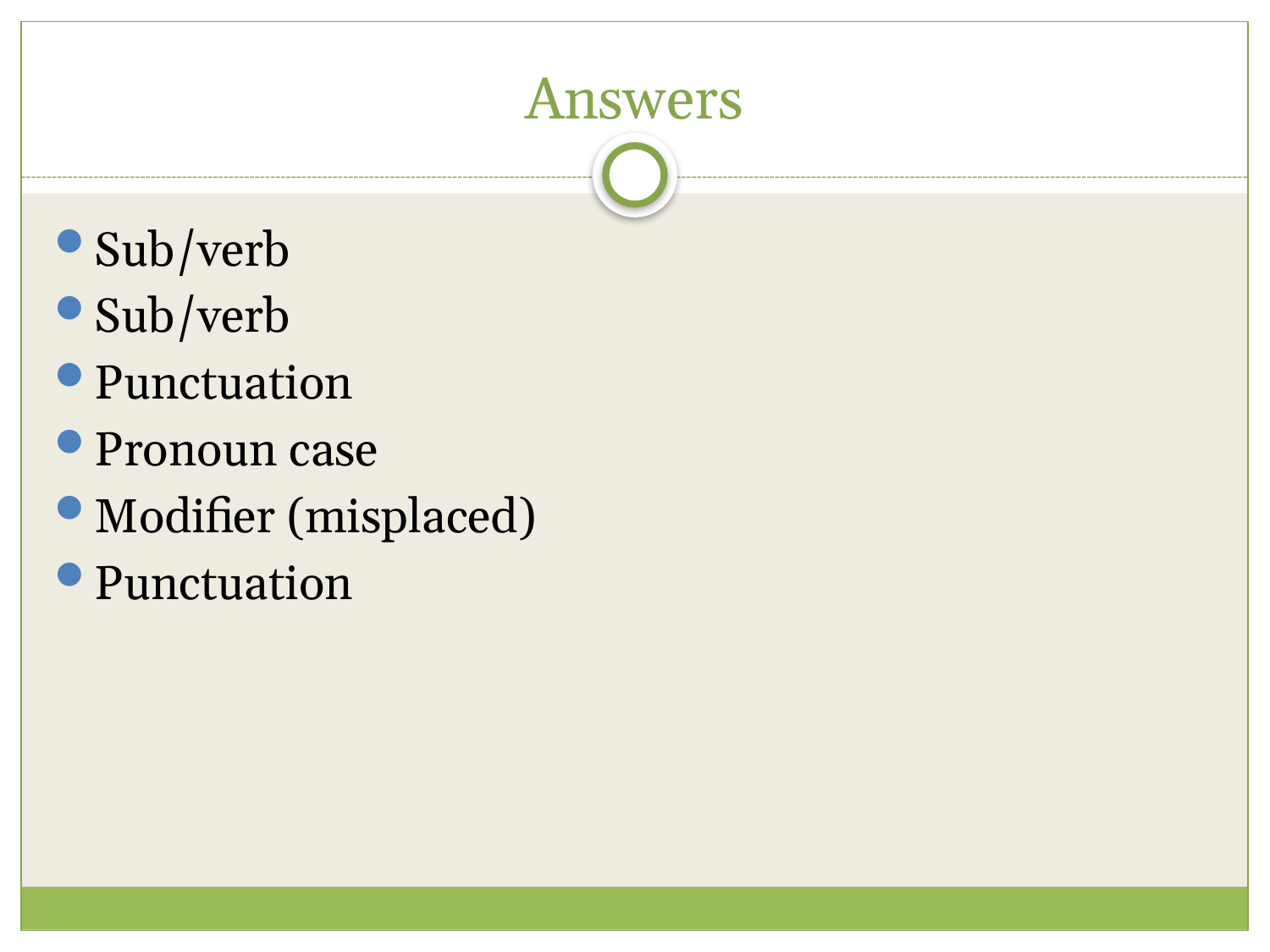

# Answers
Sub/verb
Sub/verb
Punctuation
Pronoun case
Modifier (misplaced)
Punctuation